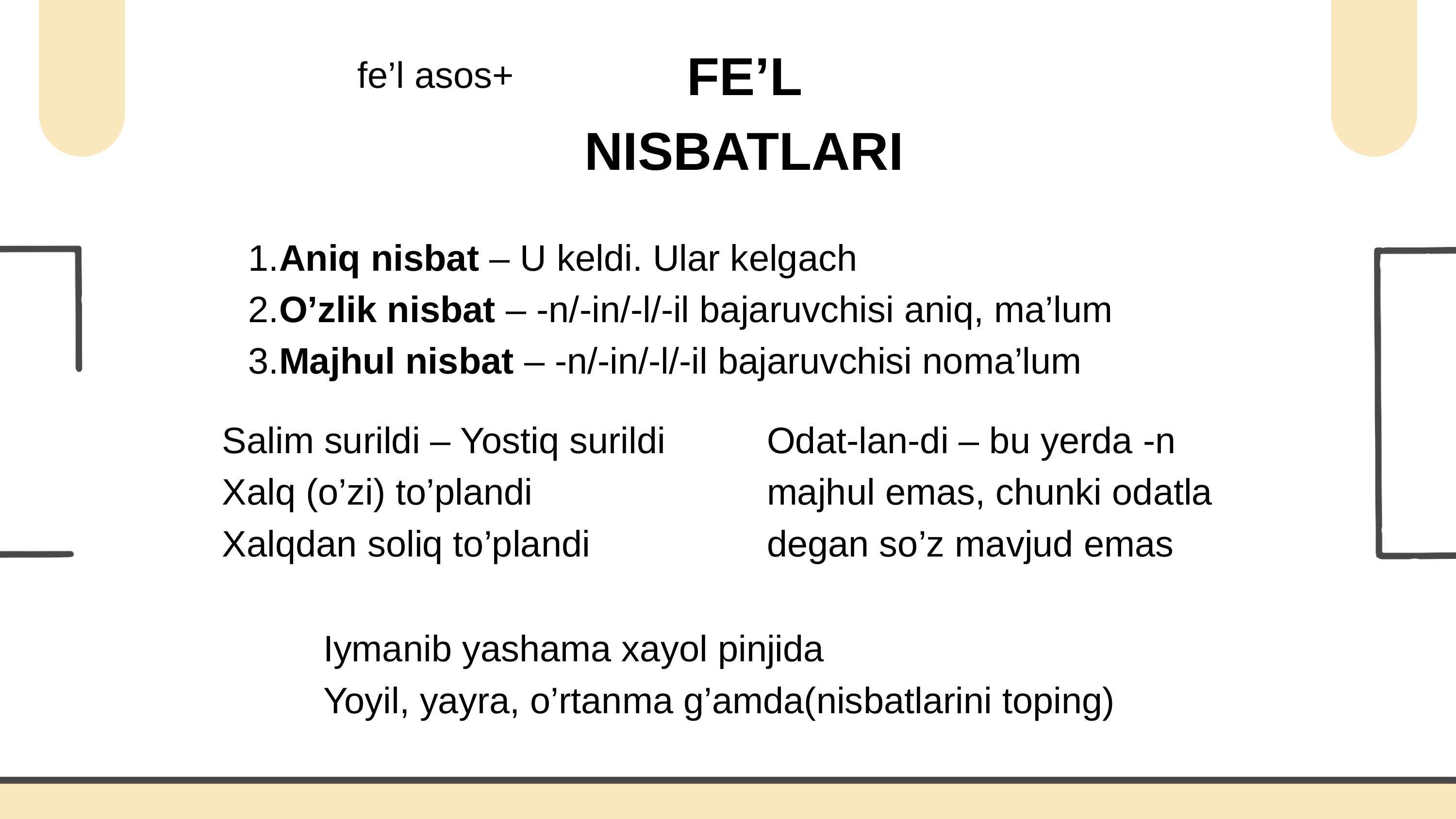

FE’L NISBATLARI
fe’l asos+
1.Aniq nisbat – U keldi. Ular kelgach
2.O’zlik nisbat – -n/-in/-l/-il bajaruvchisi aniq, ma’lum
3.Majhul nisbat – -n/-in/-l/-il bajaruvchisi noma’lum

Salim surildi – Yostiq surildi
Xalq (o’zi) to’plandi
Xalqdan soliq to’plandi
Odat-lan-di – bu yerda -n majhul emas, chunki odatla degan so’z mavjud emas
Iymanib yashama xayol pinjida
Yoyil, yayra, o’rtanma g’amda(nisbatlarini toping)